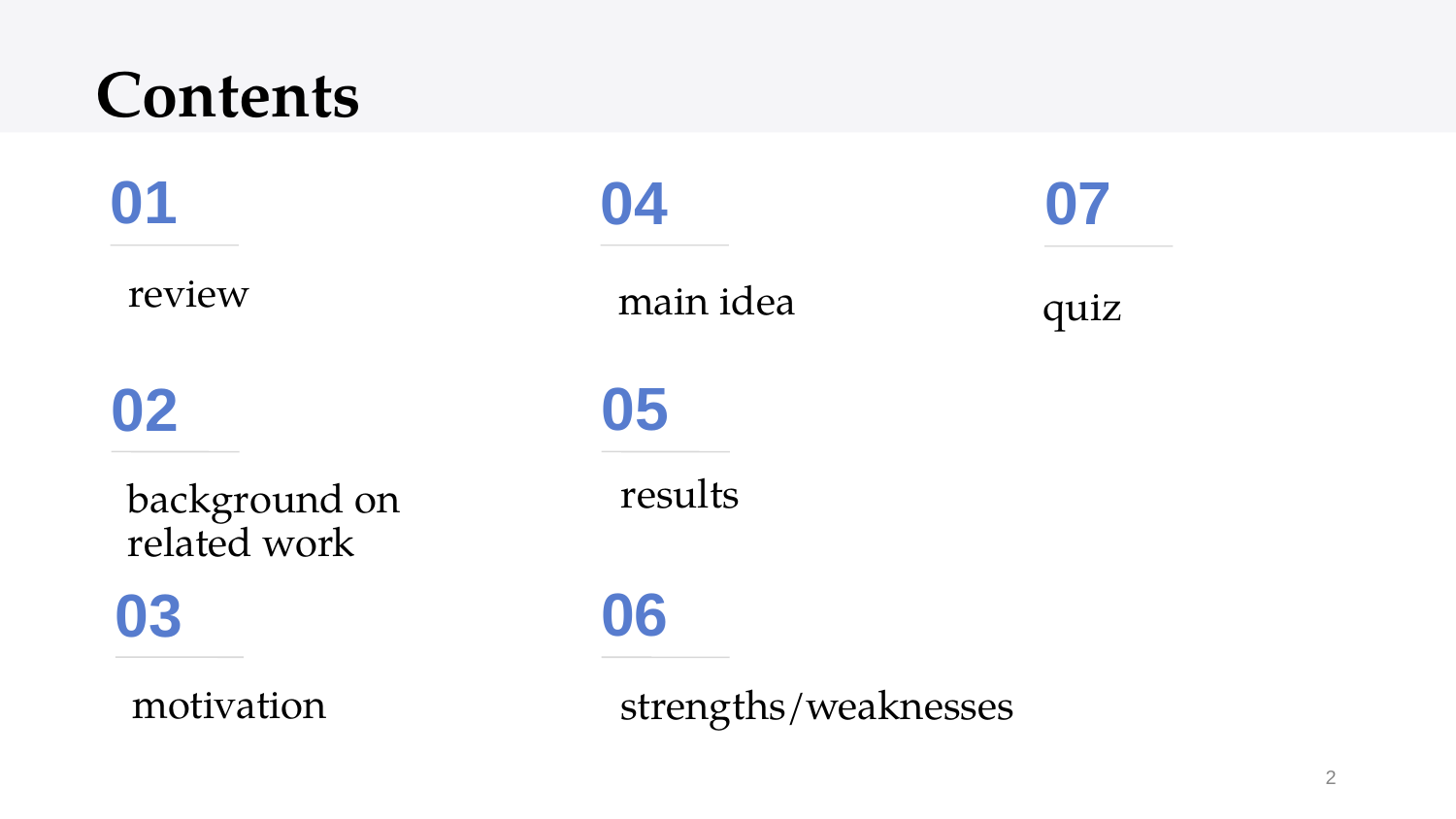

Contents
01
07
04
review

main idea
quiz
05
02
results
background on related work
06
03
motivation
strengths/weaknesses
2